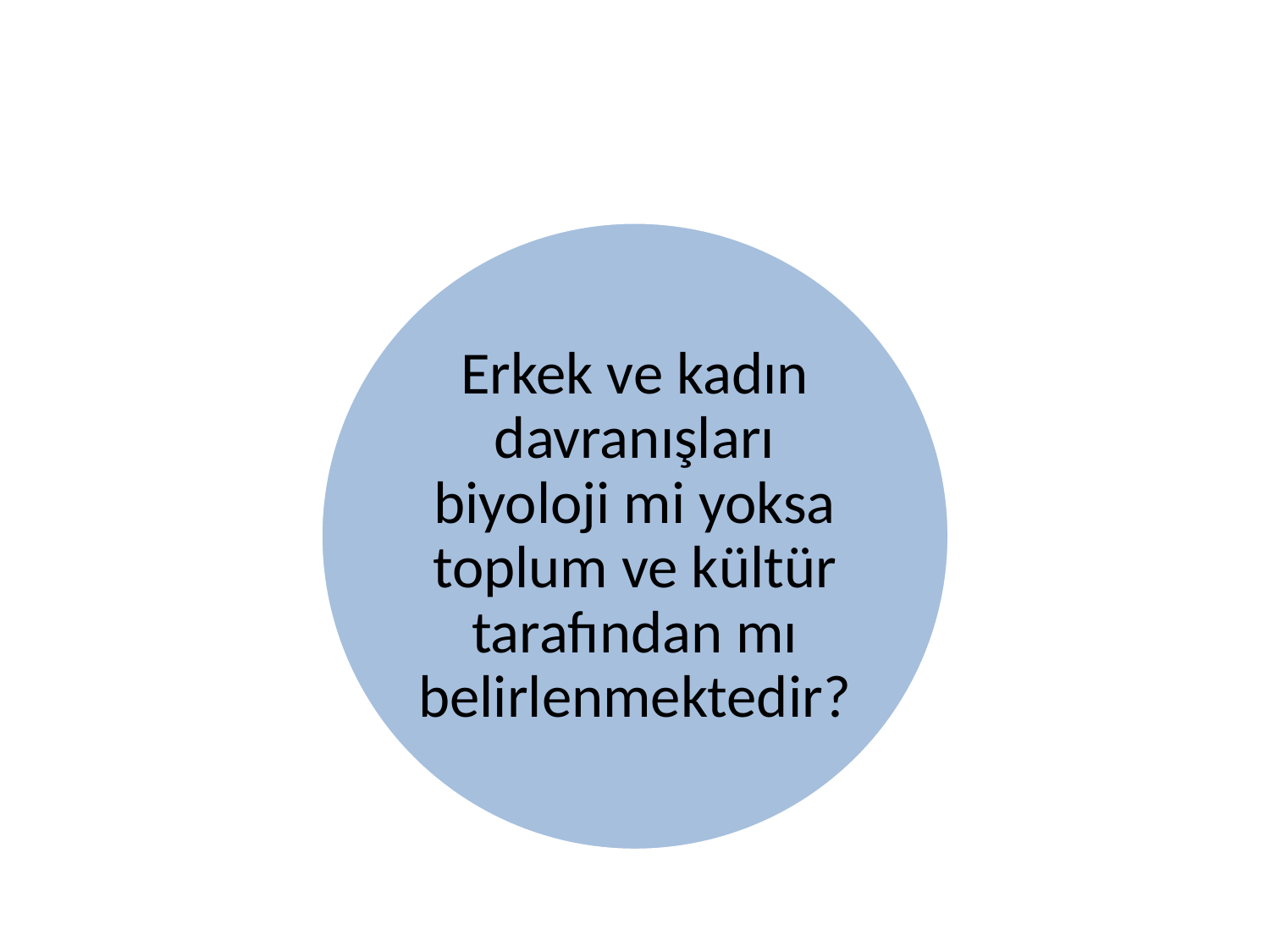

#
Erkek ve kadın davranışları biyoloji mi yoksa toplum ve kültür tarafından mı belirlenmektedir?